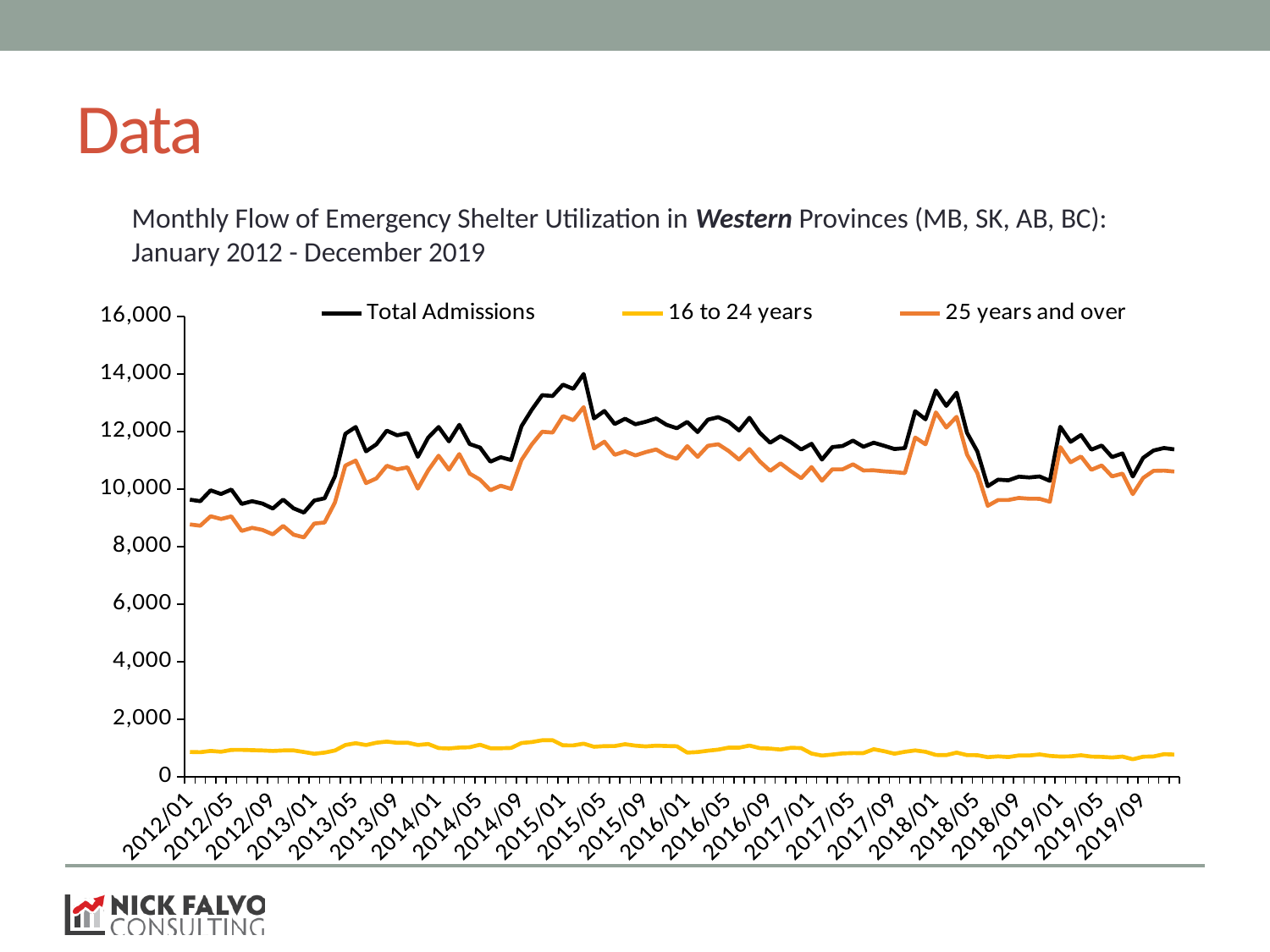

# Data
Monthly Flow of Emergency Shelter Utilization in Western Provinces (MB, SK, AB, BC): January 2012 - December 2019

### Chart

| Category | Total Admissions | 16 to 24 years | 25 years and over |
|---|---|---|---|
| 40909 | 9634.0 | 863.0 | 8771.0 |
| 40940 | 9579.0 | 853.0 | 8726.0 |
| 40969 | 9956.0 | 900.0 | 9056.0 |
| 41000 | 9830.0 | 870.0 | 8960.0 |
| 41030 | 9985.0 | 934.0 | 9051.0 |
| 41061 | 9483.0 | 937.0 | 8546.0 |
| 41091 | 9578.0 | 925.0 | 8653.0 |
| 41122 | 9496.0 | 915.0 | 8581.0 |
| 41153 | 9325.0 | 899.0 | 8426.0 |
| 41183 | 9636.0 | 915.0 | 8721.0 |
| 41214 | 9331.0 | 917.0 | 8414.0 |
| 41244 | 9183.0 | 862.0 | 8321.0 |
| 41275 | 9601.0 | 800.0 | 8801.0 |
| 41306 | 9680.0 | 841.0 | 8839.0 |
| 41334 | 10448.0 | 913.0 | 9535.0 |
| 41365 | 11921.0 | 1105.0 | 10816.0 |
| 41395 | 12159.0 | 1167.0 | 10992.0 |
| 41426 | 11312.0 | 1103.0 | 10209.0 |
| 41456 | 11556.0 | 1184.0 | 10372.0 |
| 41487 | 12033.0 | 1222.0 | 10811.0 |
| 41518 | 11867.0 | 1181.0 | 10686.0 |
| 41548 | 11944.0 | 1187.0 | 10757.0 |
| 41579 | 11121.0 | 1105.0 | 10016.0 |
| 41609 | 11792.0 | 1140.0 | 10652.0 |
| 41640 | 12158.0 | 998.0 | 11160.0 |
| 41671 | 11659.0 | 985.0 | 10674.0 |
| 41699 | 12234.0 | 1017.0 | 11217.0 |
| 41730 | 11563.0 | 1026.0 | 10537.0 |
| 41760 | 11443.0 | 1114.0 | 10329.0 |
| 41791 | 10954.0 | 994.0 | 9960.0 |
| 41821 | 11108.0 | 992.0 | 10116.0 |
| 41852 | 11008.0 | 1002.0 | 10006.0 |
| 41883 | 12184.0 | 1174.0 | 11010.0 |
| 41913 | 12760.0 | 1207.0 | 11553.0 |
| 41944 | 13264.0 | 1269.0 | 11995.0 |
| 41974 | 13235.0 | 1271.0 | 11964.0 |
| 42005 | 13630.0 | 1093.0 | 12537.0 |
| 42036 | 13484.0 | 1091.0 | 12393.0 |
| 42064 | 13999.0 | 1151.0 | 12848.0 |
| 42095 | 12457.0 | 1043.0 | 11414.0 |
| 42125 | 12714.0 | 1066.0 | 11648.0 |
| 42156 | 12260.0 | 1068.0 | 11192.0 |
| 42186 | 12444.0 | 1133.0 | 11311.0 |
| 42217 | 12252.0 | 1082.0 | 11170.0 |
| 42248 | 12341.0 | 1056.0 | 11285.0 |
| 42278 | 12458.0 | 1081.0 | 11377.0 |
| 42309 | 12236.0 | 1070.0 | 11166.0 |
| 42339 | 12115.0 | 1062.0 | 11053.0 |
| 42370 | 12335.0 | 841.0 | 11494.0 |
| 42401 | 11981.0 | 861.0 | 11120.0 |
| 42430 | 12413.0 | 907.0 | 11506.0 |
| 42461 | 12502.0 | 945.0 | 11557.0 |
| 42491 | 12335.0 | 1013.0 | 11322.0 |
| 42522 | 12037.0 | 1012.0 | 11025.0 |
| 42552 | 12478.0 | 1085.0 | 11393.0 |
| 42583 | 11958.0 | 995.0 | 10963.0 |
| 42614 | 11612.0 | 980.0 | 10632.0 |
| 42644 | 11840.0 | 946.0 | 10894.0 |
| 42675 | 11628.0 | 1006.0 | 10622.0 |
| 42705 | 11375.0 | 999.0 | 10376.0 |
| 42736 | 11573.0 | 807.0 | 10766.0 |
| 42767 | 11027.0 | 737.0 | 10290.0 |
| 42795 | 11459.0 | 772.0 | 10687.0 |
| 42826 | 11499.0 | 812.0 | 10687.0 |
| 42856 | 11685.0 | 825.0 | 10860.0 |
| 42887 | 11471.0 | 823.0 | 10648.0 |
| 42917 | 11611.0 | 958.0 | 10653.0 |
| 42948 | 11505.0 | 889.0 | 10616.0 |
| 42979 | 11393.0 | 802.0 | 10591.0 |
| 43009 | 11424.0 | 869.0 | 10555.0 |
| 43040 | 12708.0 | 917.0 | 11791.0 |
| 43070 | 12424.0 | 869.0 | 11555.0 |
| 43101 | 13425.0 | 759.0 | 12666.0 |
| 43132 | 12892.0 | 754.0 | 12138.0 |
| 43160 | 13353.0 | 840.0 | 12513.0 |
| 43191 | 11957.0 | 754.0 | 11203.0 |
| 43221 | 11309.0 | 751.0 | 10558.0 |
| 43252 | 10101.0 | 682.0 | 9419.0 |
| 43282 | 10329.0 | 711.0 | 9618.0 |
| 43313 | 10305.0 | 685.0 | 9620.0 |
| 43344 | 10431.0 | 740.0 | 9691.0 |
| 43374 | 10404.0 | 739.0 | 9665.0 |
| 43405 | 10440.0 | 777.0 | 9663.0 |
| 43435 | 10286.0 | 725.0 | 9561.0 |
| 43466 | 12166.0 | 704.0 | 11462.0 |
| 43497 | 11643.0 | 711.0 | 10932.0 |
| 43525 | 11880.0 | 749.0 | 11131.0 |
| 43556 | 11369.0 | 700.0 | 10669.0 |
| 43586 | 11514.0 | 693.0 | 10821.0 |
| 43617 | 11112.0 | 670.0 | 10442.0 |
| 43647 | 11240.0 | 703.0 | 10537.0 |
| 43678 | 10434.0 | 609.0 | 9825.0 |
| 43709 | 11084.0 | 697.0 | 10387.0 |
| 43739 | 11341.0 | 708.0 | 10633.0 |
| 43770 | 11427.0 | 785.0 | 10642.0 |
| 43800 | 11381.0 | 772.0 | 10609.0 |